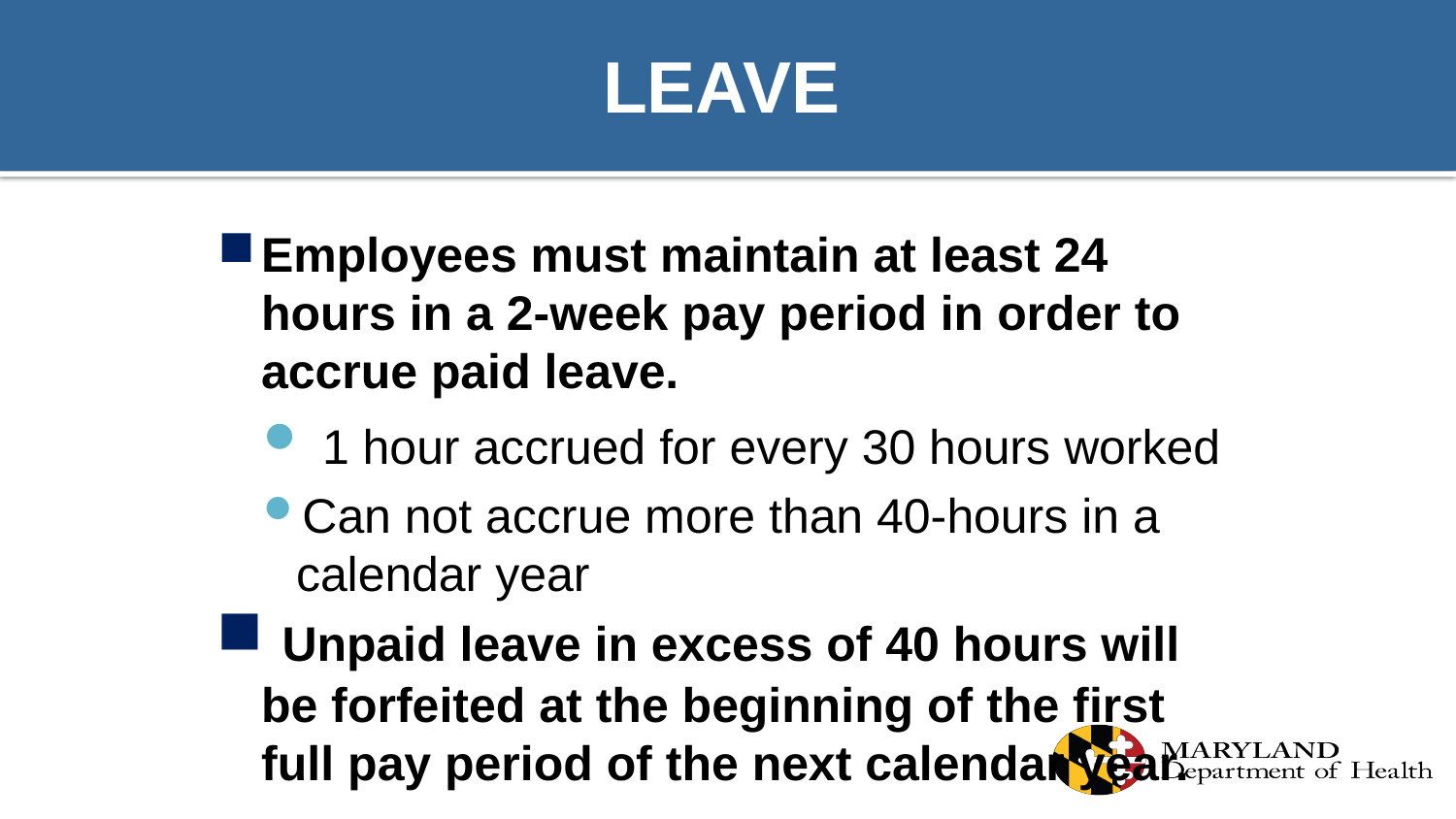

# LEAVE
Employees must maintain at least 24 hours in a 2-week pay period in order to accrue paid leave.
 1 hour accrued for every 30 hours worked
Can not accrue more than 40-hours in a calendar year
 Unpaid leave in excess of 40 hours will be forfeited at the beginning of the first full pay period of the next calendar year.